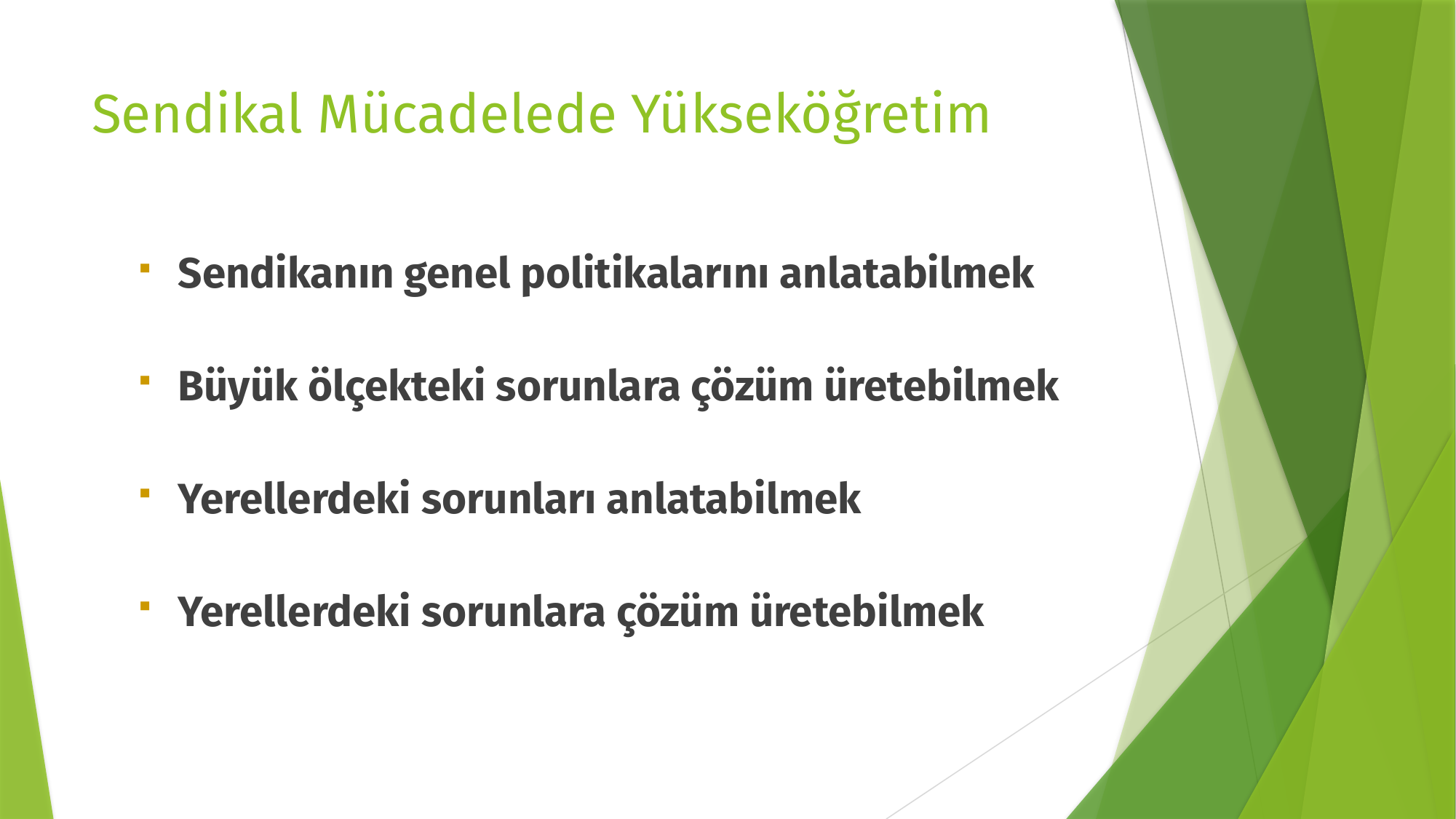

# Sendikal Mücadelede Yükseköğretim
Sendikanın genel politikalarını anlatabilmek

Büyük ölçekteki sorunlara çözüm üretebilmek

Yerellerdeki sorunları anlatabilmek

Yerellerdeki sorunlara çözüm üretebilmek